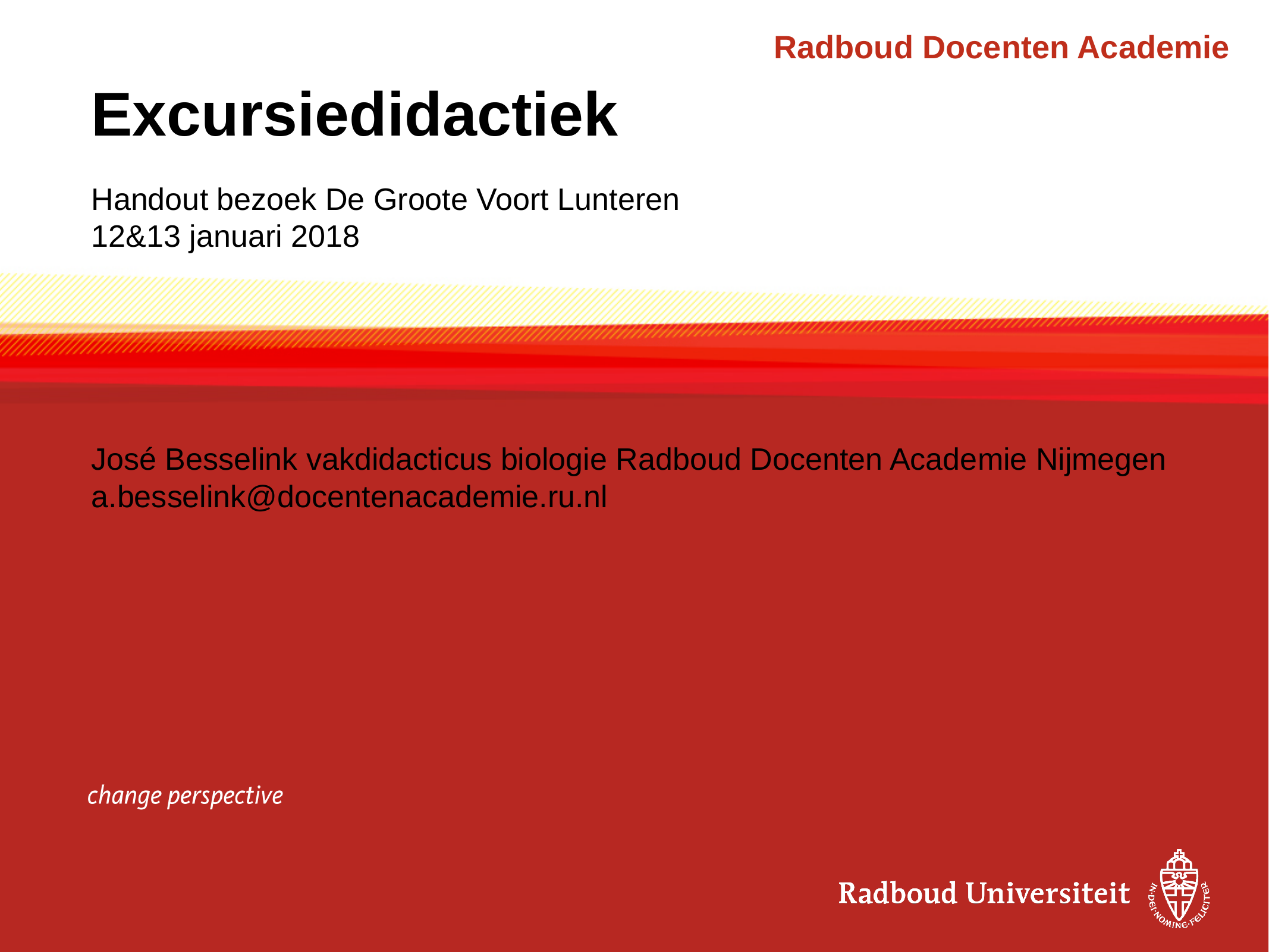

Radboud Docenten Academie
# Excursiedidactiek
Handout bezoek De Groote Voort Lunteren
12&13 januari 2018

José Besselink vakdidacticus biologie Radboud Docenten Academie Nijmegen
a.besselink@docentenacademie.ru.nl